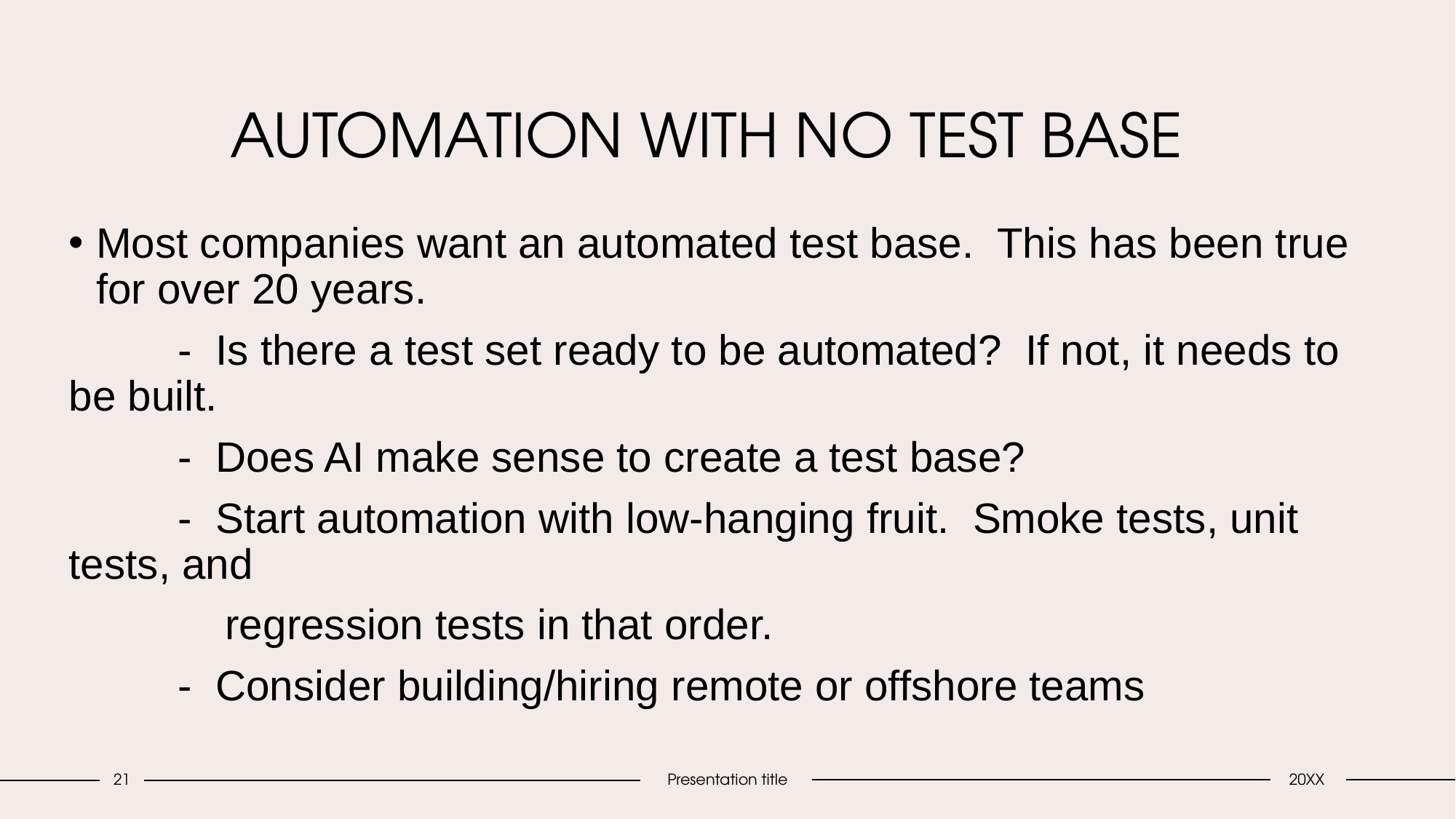

# AUTOMATION WITH NO TEST BASE
Most companies want an automated test base.  This has been true for over 20 years.
	-  Is there a test set ready to be automated?  If not, it needs to be built.
	-  Does AI make sense to create a test base?
	-  Start automation with low-hanging fruit.  Smoke tests, unit tests, and
	    regression tests in that order.
	-  Consider building/hiring remote or offshore teams

21
Presentation title
20XX